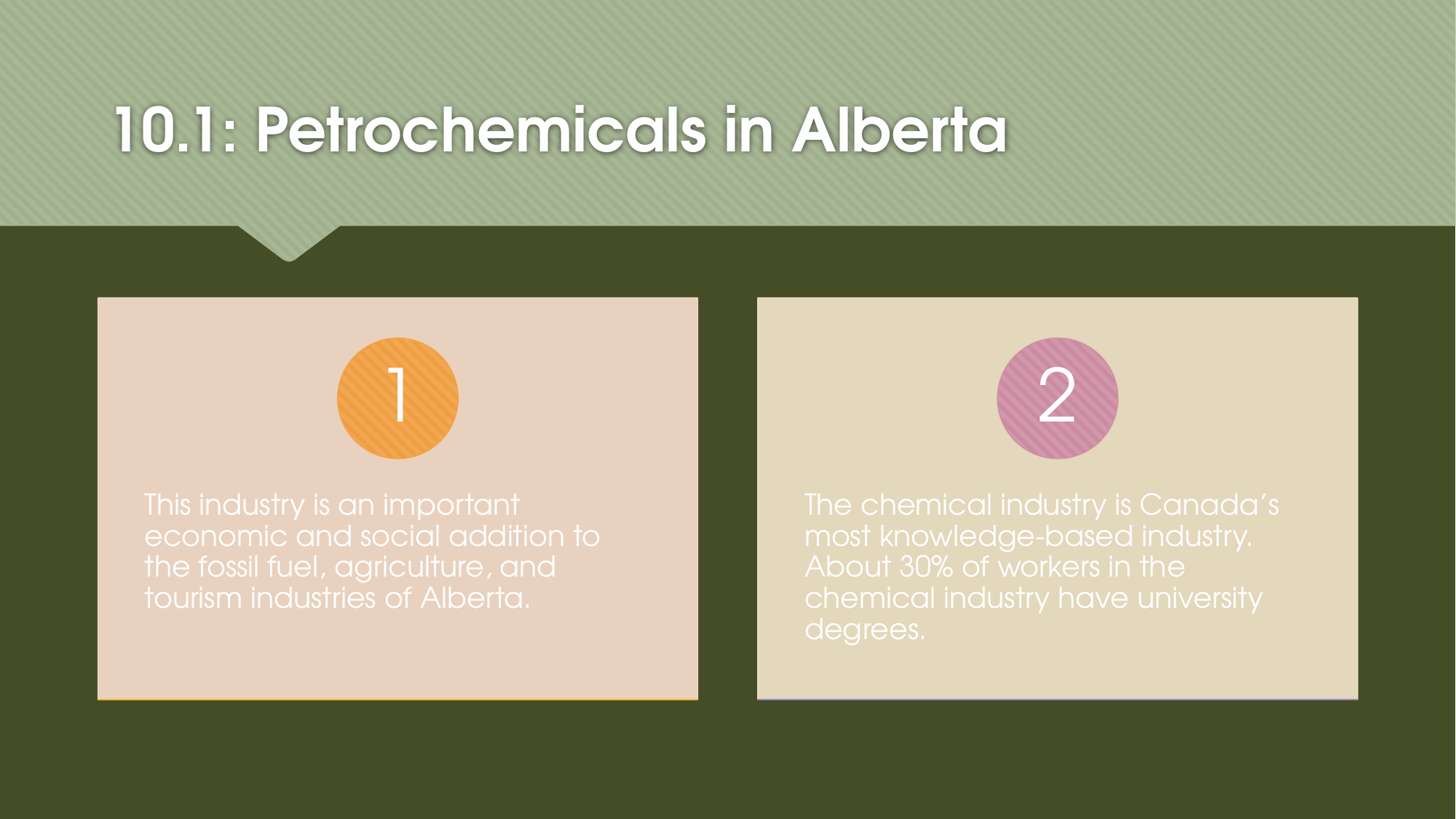

# 10.1: Petrochemicals in Alberta
This industry is an important economic and social addition to the fossil fuel, agriculture, and tourism industries of Alberta.
1
The chemical industry is Canada’s most knowledge-based industry. About 30% of workers in the chemical industry have university degrees.
2